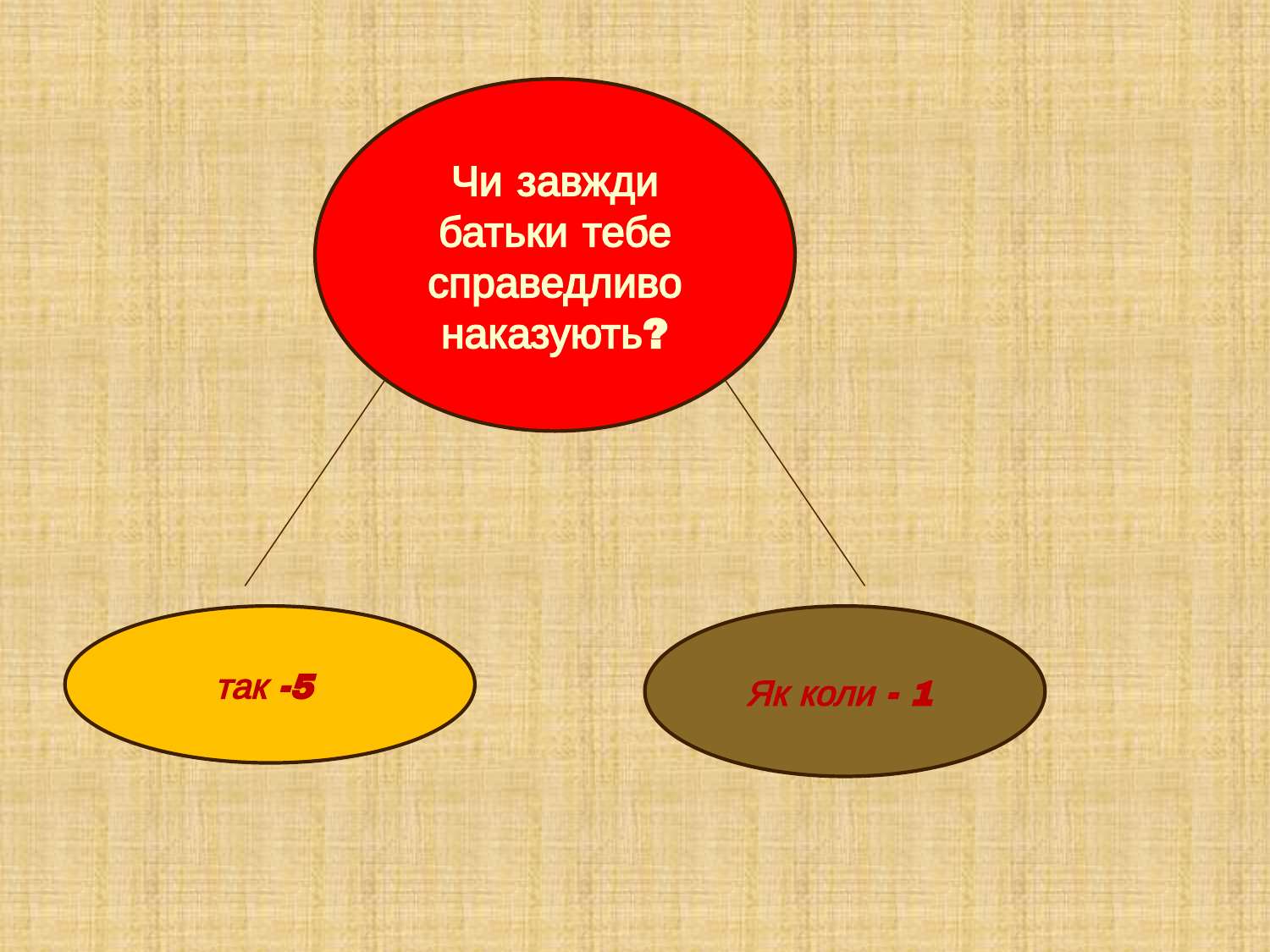

Чи завжди батьки тебе справедливо наказують?
так -5
Як коли - 1